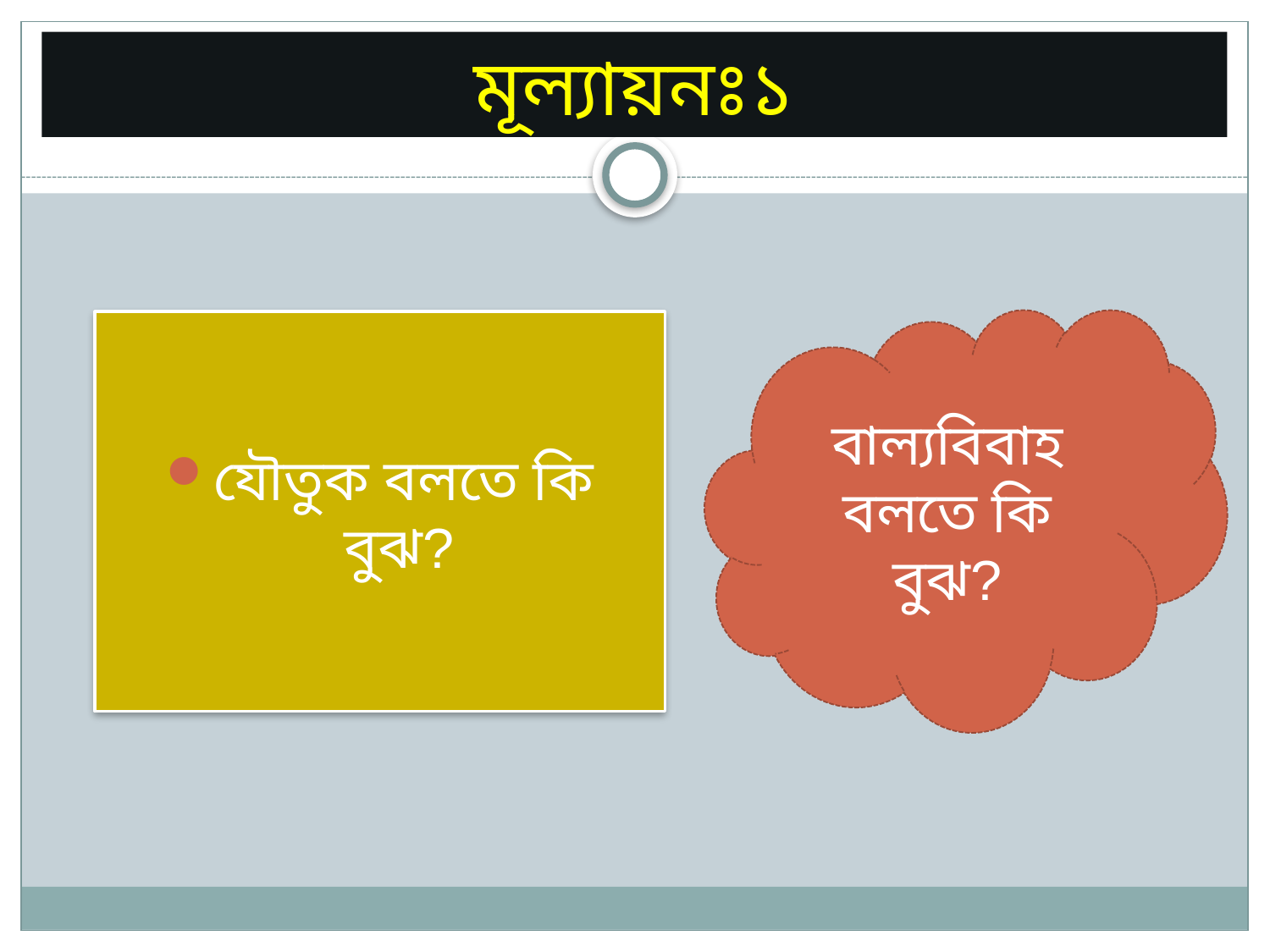

# মূল্যায়নঃ১
বাল্যবিবাহ বলতে কি বুঝ?
যৌতুক বলতে কি বুঝ?